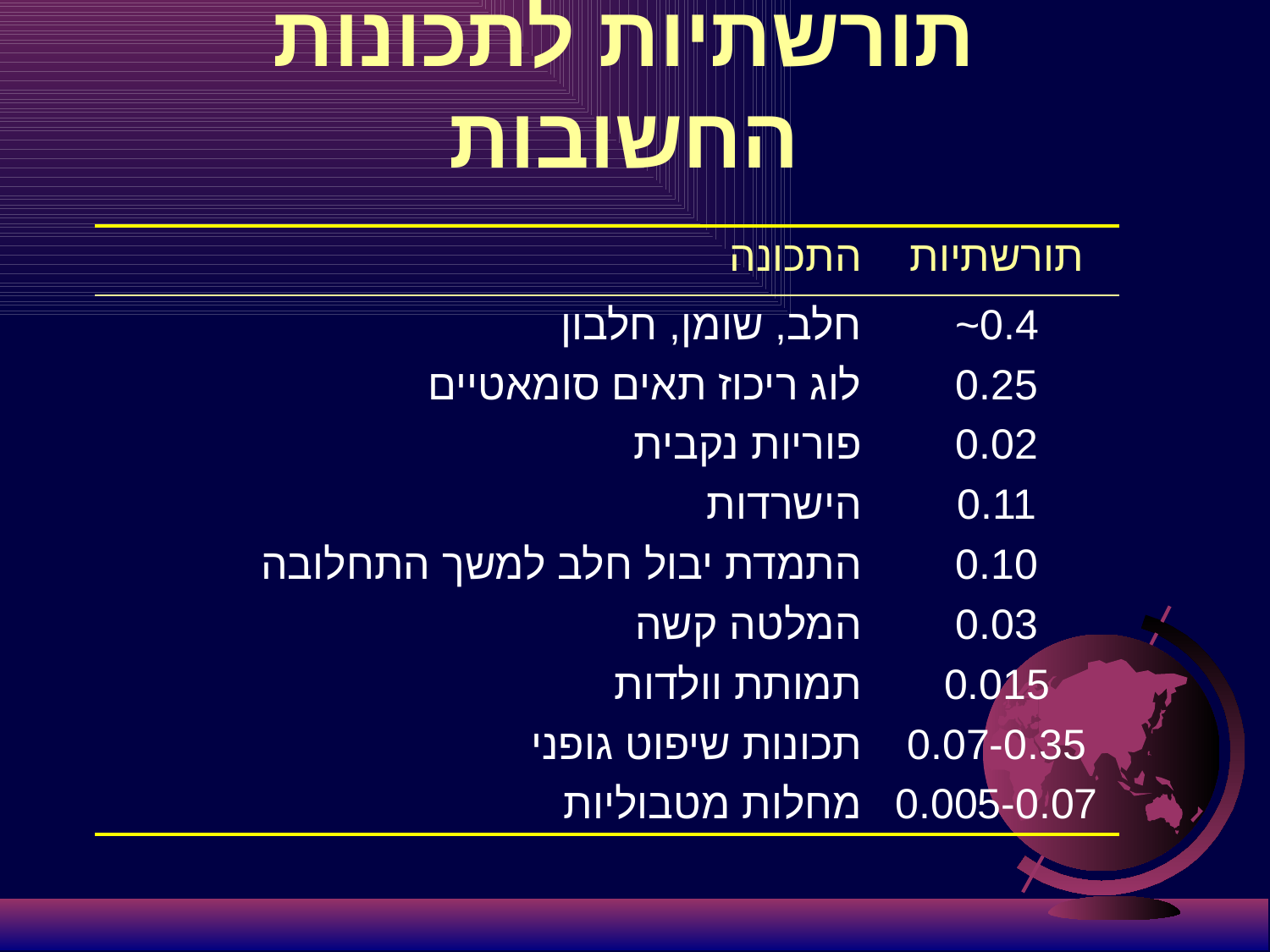

# תורשתיות לתכונות החשובות
| התכונה | תורשתיות |
| --- | --- |
| חלב, שומן, חלבון | ~0.4 |
| לוג ריכוז תאים סומאטיים | 0.25 |
| פוריות נקבית | 0.02 |
| הישרדות | 0.11 |
| התמדת יבול חלב למשך התחלובה | 0.10 |
| המלטה קשה | 0.03 |
| תמותת וולדות | 0.015 |
| תכונות שיפוט גופני | 0.07-0.35 |
| מחלות מטבוליות | 0.005-0.07 |